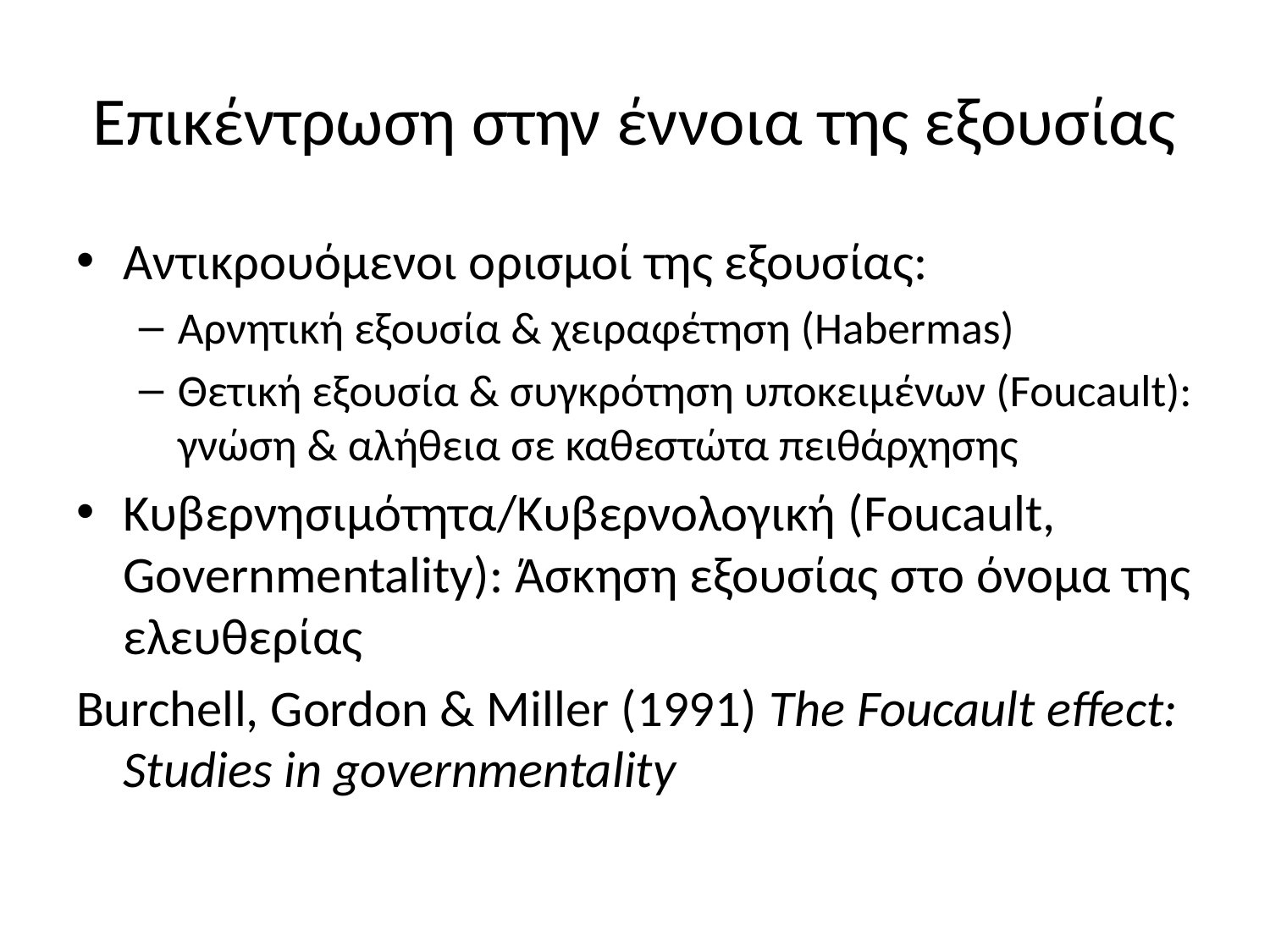

# Επικέντρωση στην έννοια της εξουσίας
Αντικρουόμενοι ορισμοί της εξουσίας:
Αρνητική εξουσία & χειραφέτηση (Habermas)
Θετική εξουσία & συγκρότηση υποκειμένων (Foucault): γνώση & αλήθεια σε καθεστώτα πειθάρχησης
Κυβερνησιμότητα/Κυβερνολογική (Foucault, Governmentality): Άσκηση εξουσίας στο όνομα της ελευθερίας
Burchell, Gordon & Miller (1991) The Foucault effect: Studies in governmentality